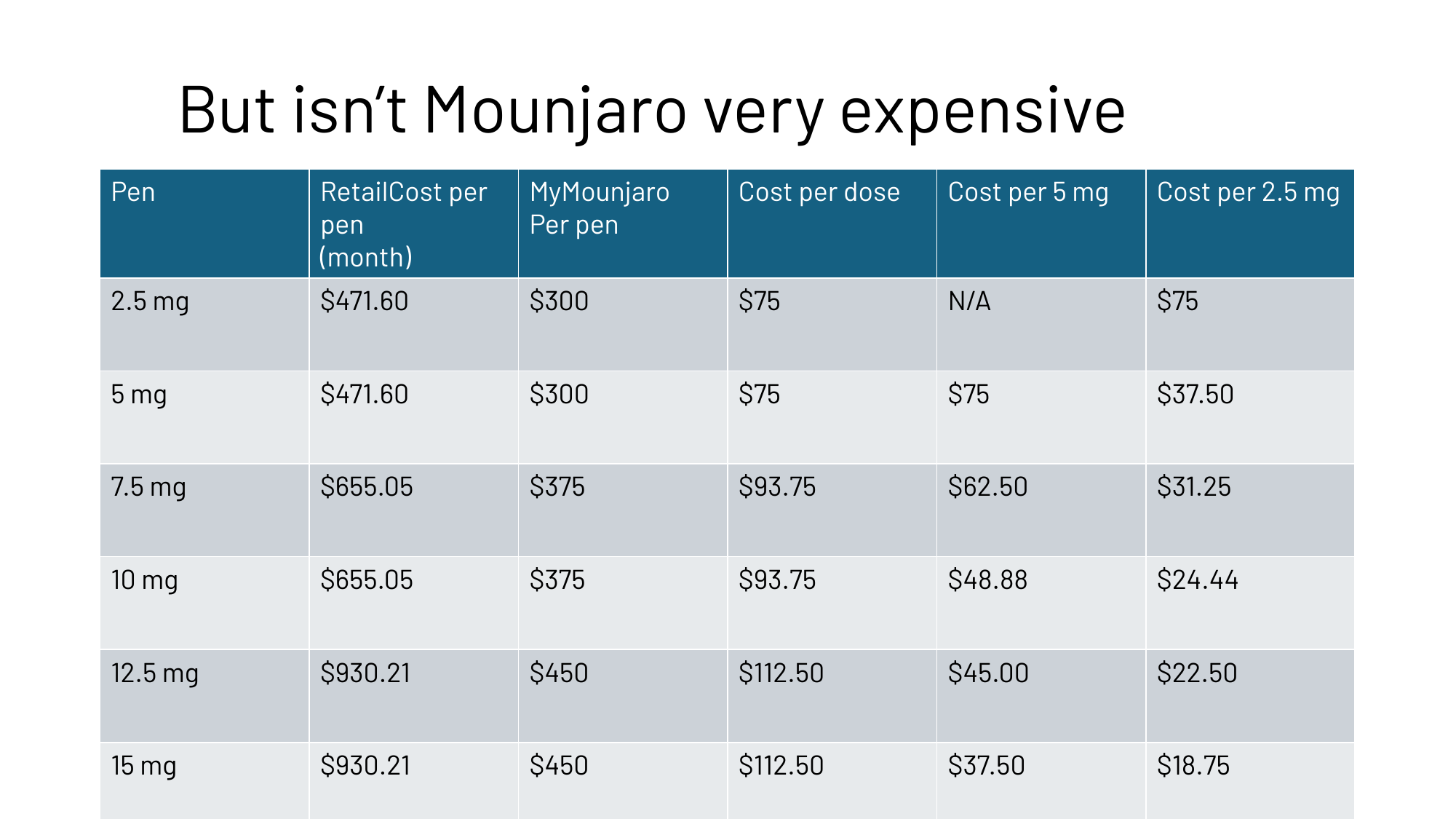

# But isn’t Mounjaro very expensive
| Pen | RetailCost per pen (month) | MyMounjaro Per pen | Cost per dose | Cost per 5 mg | Cost per 2.5 mg |
| --- | --- | --- | --- | --- | --- |
| 2.5 mg | $471.60 | $300 | $75 | N/A | $75 |
| 5 mg | $471.60 | $300 | $75 | $75 | $37.50 |
| 7.5 mg | $655.05 | $375 | $93.75 | $62.50 | $31.25 |
| 10 mg | $655.05 | $375 | $93.75 | $48.88 | $24.44 |
| 12.5 mg | $930.21 | $450 | $112.50 | $45.00 | $22.50 |
| 15 mg | $930.21 | $450 | $112.50 | $37.50 | $18.75 |